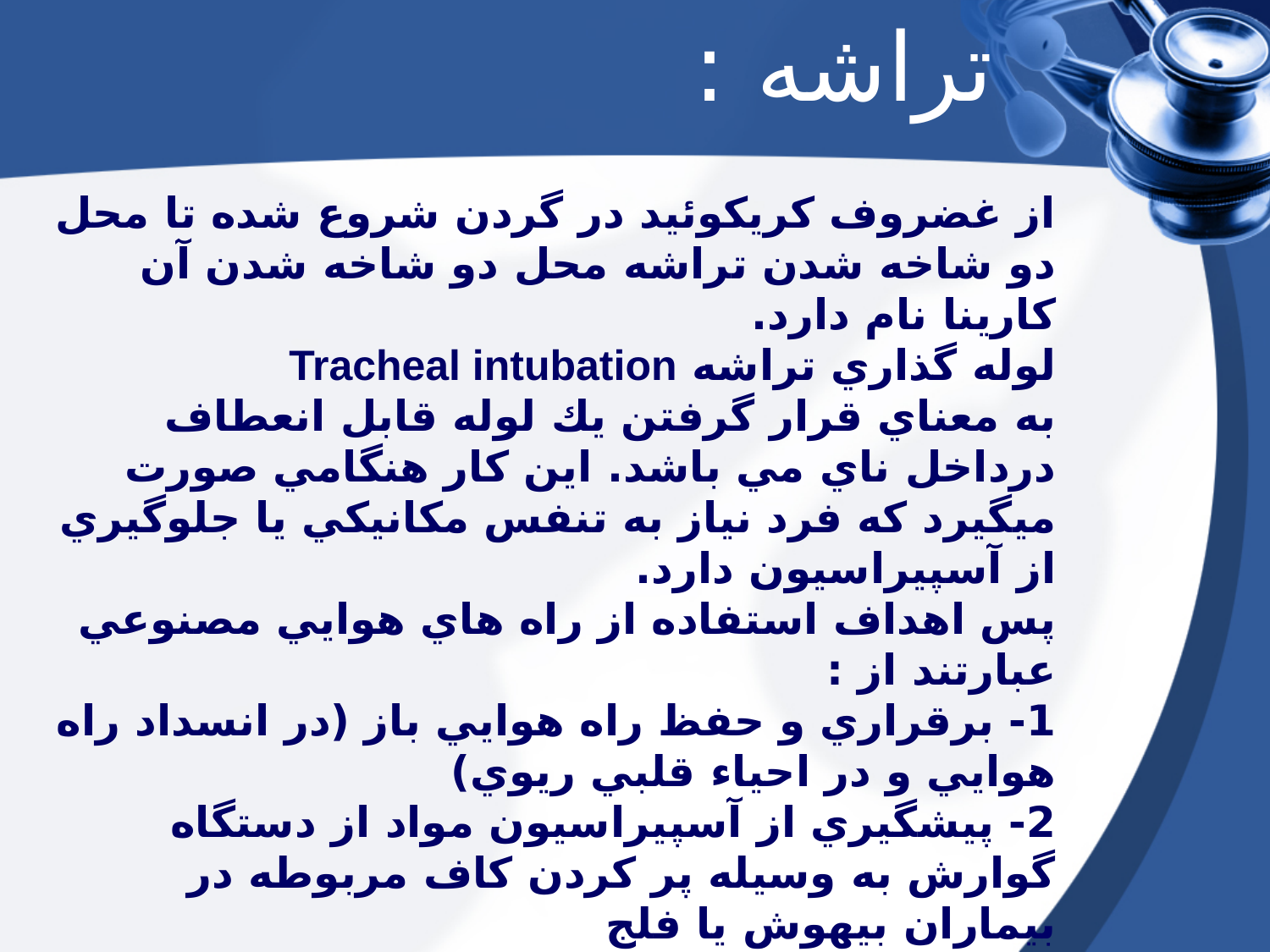

تراشه :
از غضروف كريكوئيد در گردن شروع شده تا محل دو شاخه شدن تراشه محل دو شاخه شدن آن كارينا نام دارد.
لوله گذاري تراشه Tracheal intubation
به معناي قرار گرفتن يك لوله قابل انعطاف درداخل ناي مي باشد. اين كار هنگامي صورت مي‎گيرد كه فرد نياز به تنفس مكانيكي يا جلوگيري از آسپيراسيون دارد.
پس اهداف استفاده از راه هاي هوايي مصنوعي عبارتند از :
1- برقراري و حفظ راه هوايي باز (در انسداد راه هوايي و در احياء قلبي ريوي)
2- پيشگيري از آسپيراسيون مواد از دستگاه گوارش به وسيله پر كردن كاف مربوطه در بيماران بيهوش يا فلج
3- خروج ترشحات تراشه و برونش در بيماراني كه رفلكس سرفه نداشته يا دچار تضعيف اين رفلكس شده اند.
4- براي بيماراني كه نيازمند به ونتيلاسيون مكانيكي هستند.